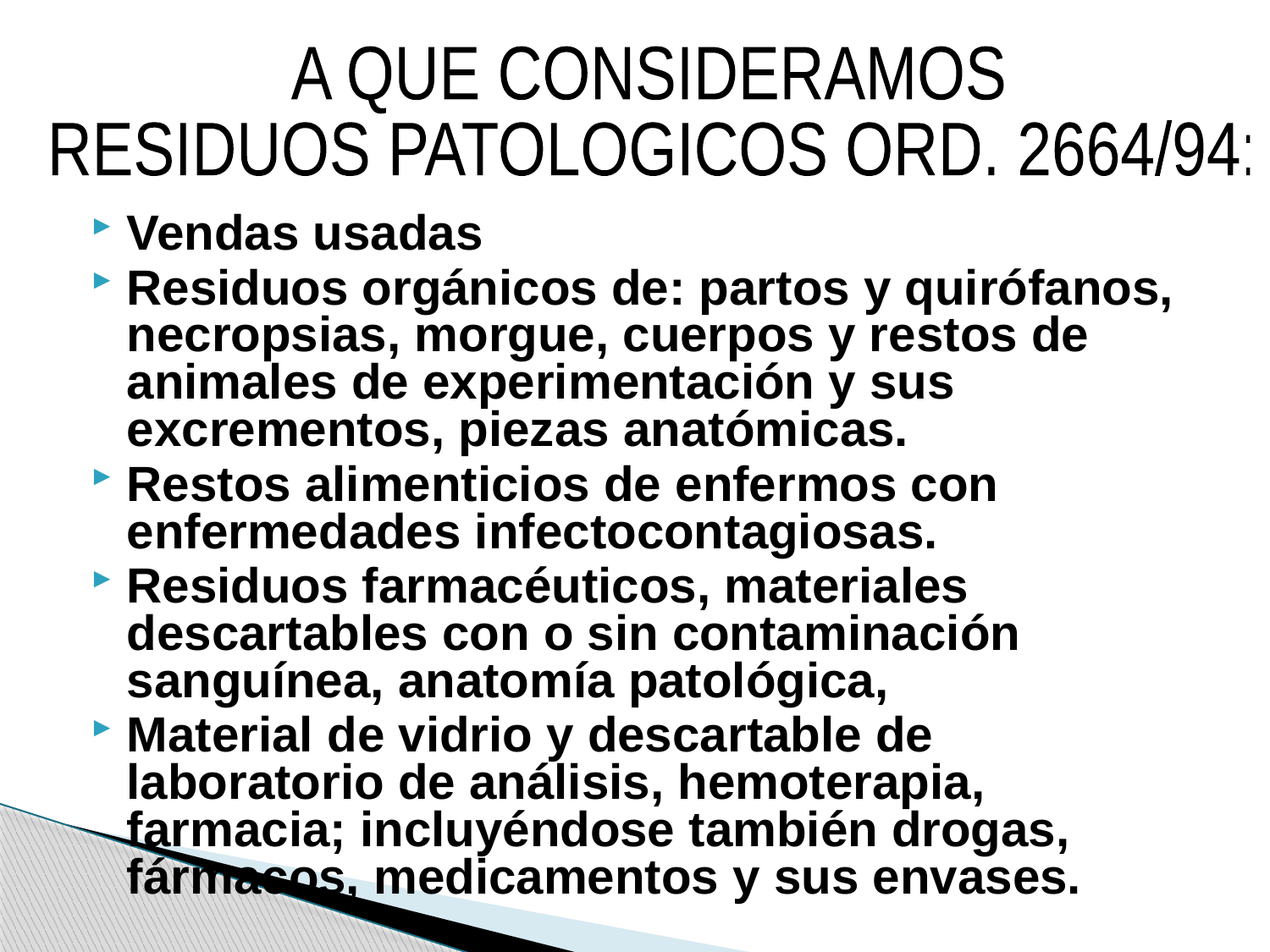

A QUE CONSIDERAMOS
RESIDUOS PATOLOGICOS ORD. 2664/94:
Vendas usadas
Residuos orgánicos de: partos y quirófanos, necropsias, morgue, cuerpos y restos de animales de experimentación y sus excrementos, piezas anatómicas.
Restos alimenticios de enfermos con enfermedades infectocontagiosas.
Residuos farmacéuticos, materiales descartables con o sin contaminación sanguínea, anatomía patológica,
Material de vidrio y descartable de laboratorio de análisis, hemoterapia, farmacia; incluyéndose también drogas, fármacos, medicamentos y sus envases.